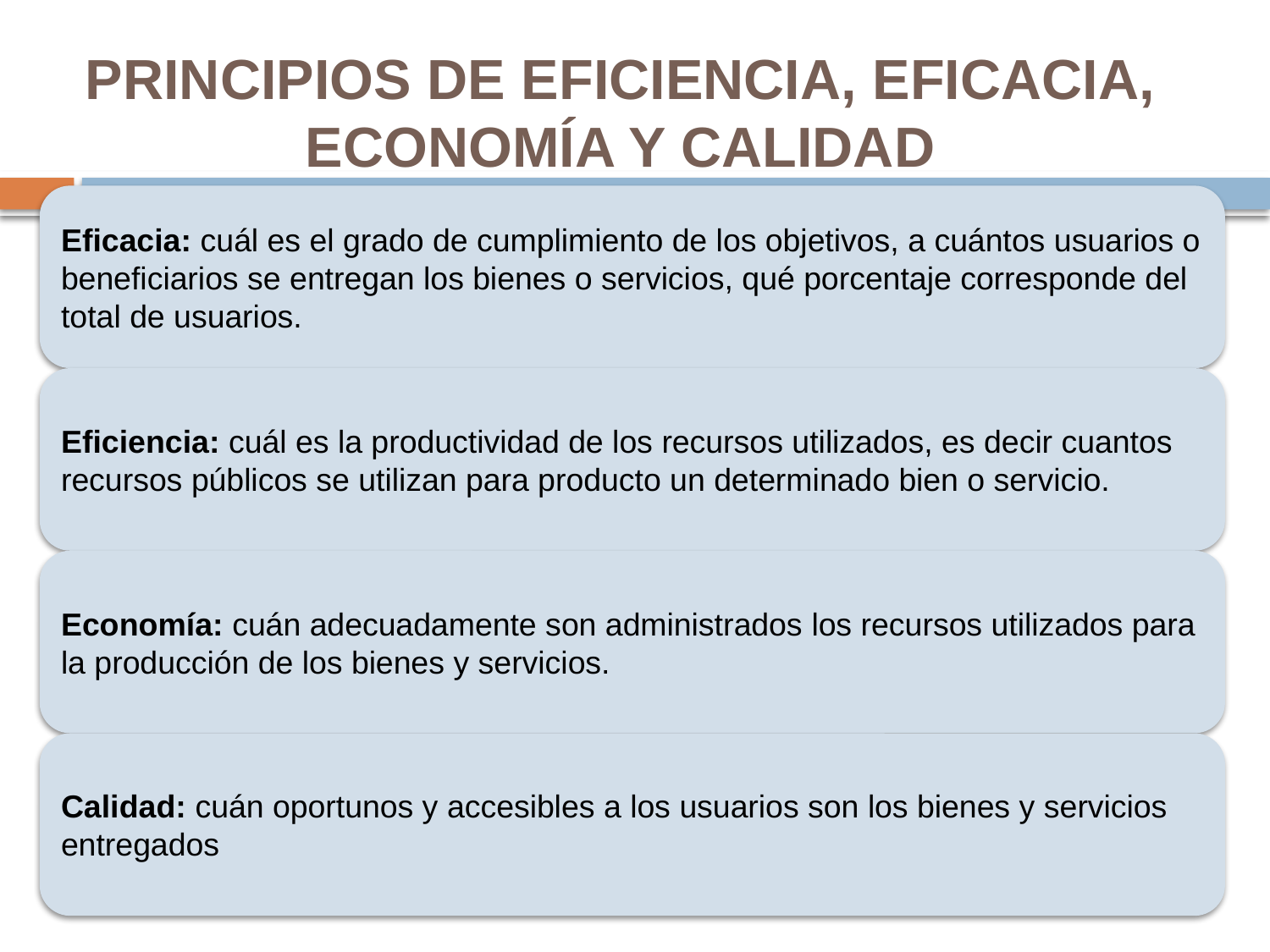

PRINCIPIOS DE EFICIENCIA, EFICACIA, ECONOMÍA Y CALIDAD
#
Eficacia: cuál es el grado de cumplimiento de los objetivos, a cuántos usuarios o beneficiarios se entregan los bienes o servicios, qué porcentaje corresponde del total de usuarios.
Eficiencia: cuál es la productividad de los recursos utilizados, es decir cuantos recursos públicos se utilizan para producto un determinado bien o servicio.
Economía: cuán adecuadamente son administrados los recursos utilizados para la producción de los bienes y servicios.
Calidad: cuán oportunos y accesibles a los usuarios son los bienes y servicios entregados